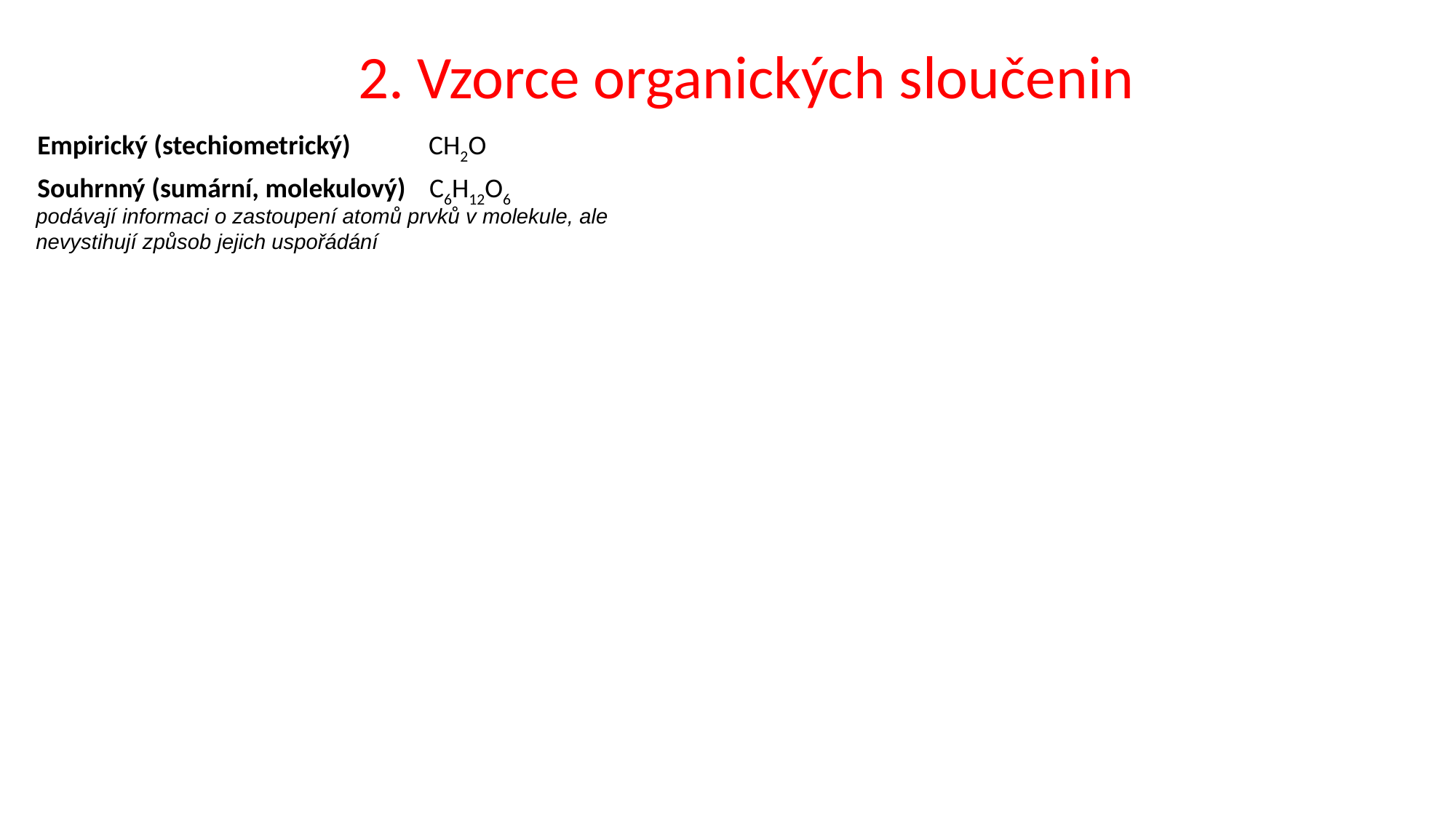

2. Vzorce organických sloučenin
Empirický (stechiometrický)
CH2O
Souhrnný (sumární, molekulový)
C6H12O6
podávají informaci o zastoupení atomů prvků v molekule, ale nevystihují způsob jejich uspořádání